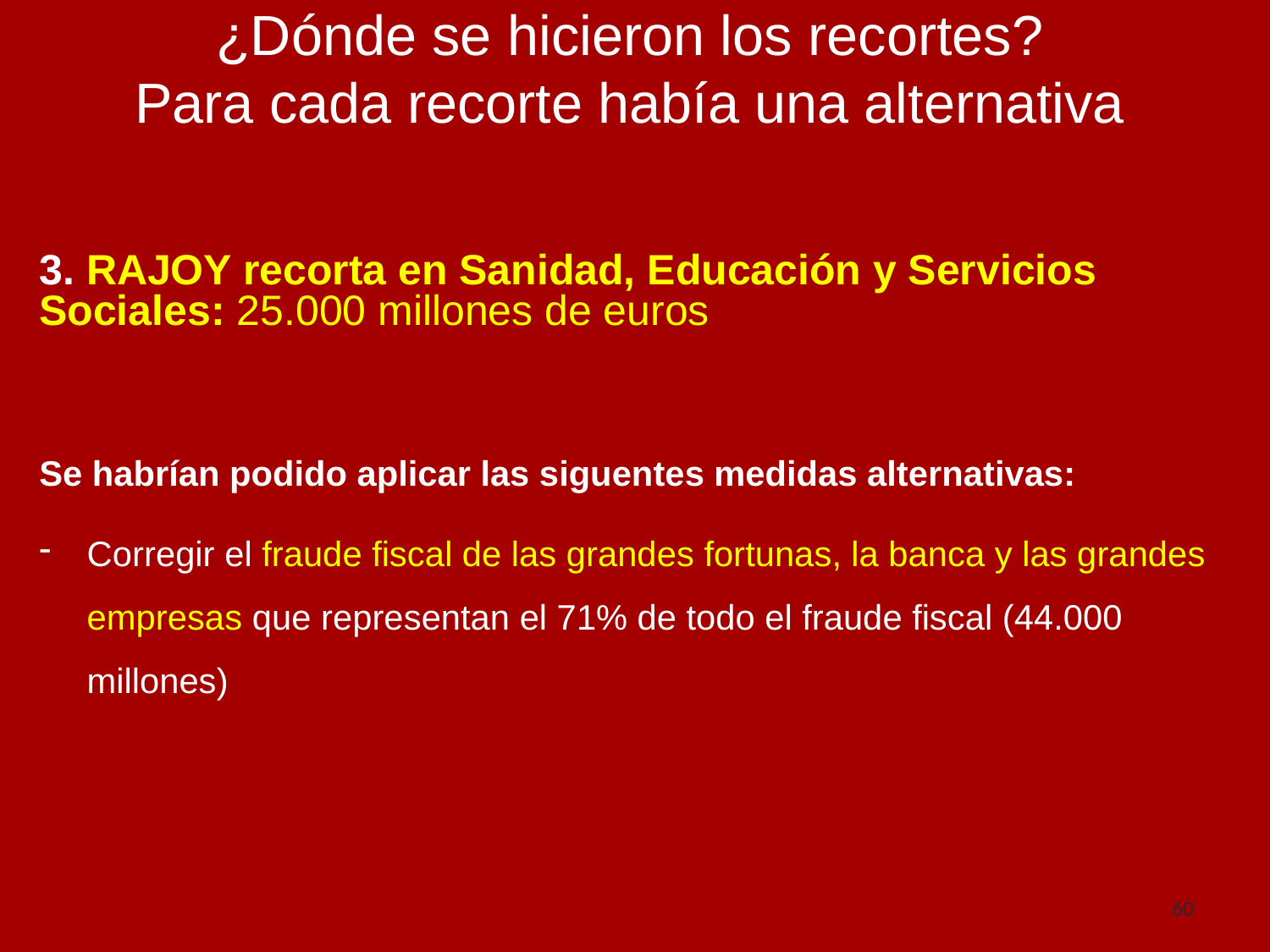

¿Dónde se hicieron los recortes?
Para cada recorte había una alternativa
3. RAJOY recorta en Sanidad, Educación y Servicios Sociales: 25.000 millones de euros

Se habrían podido aplicar las siguentes medidas alternativas:
Corregir el fraude fiscal de las grandes fortunas, la banca y las grandes empresas que representan el 71% de todo el fraude fiscal (44.000 millones)
60